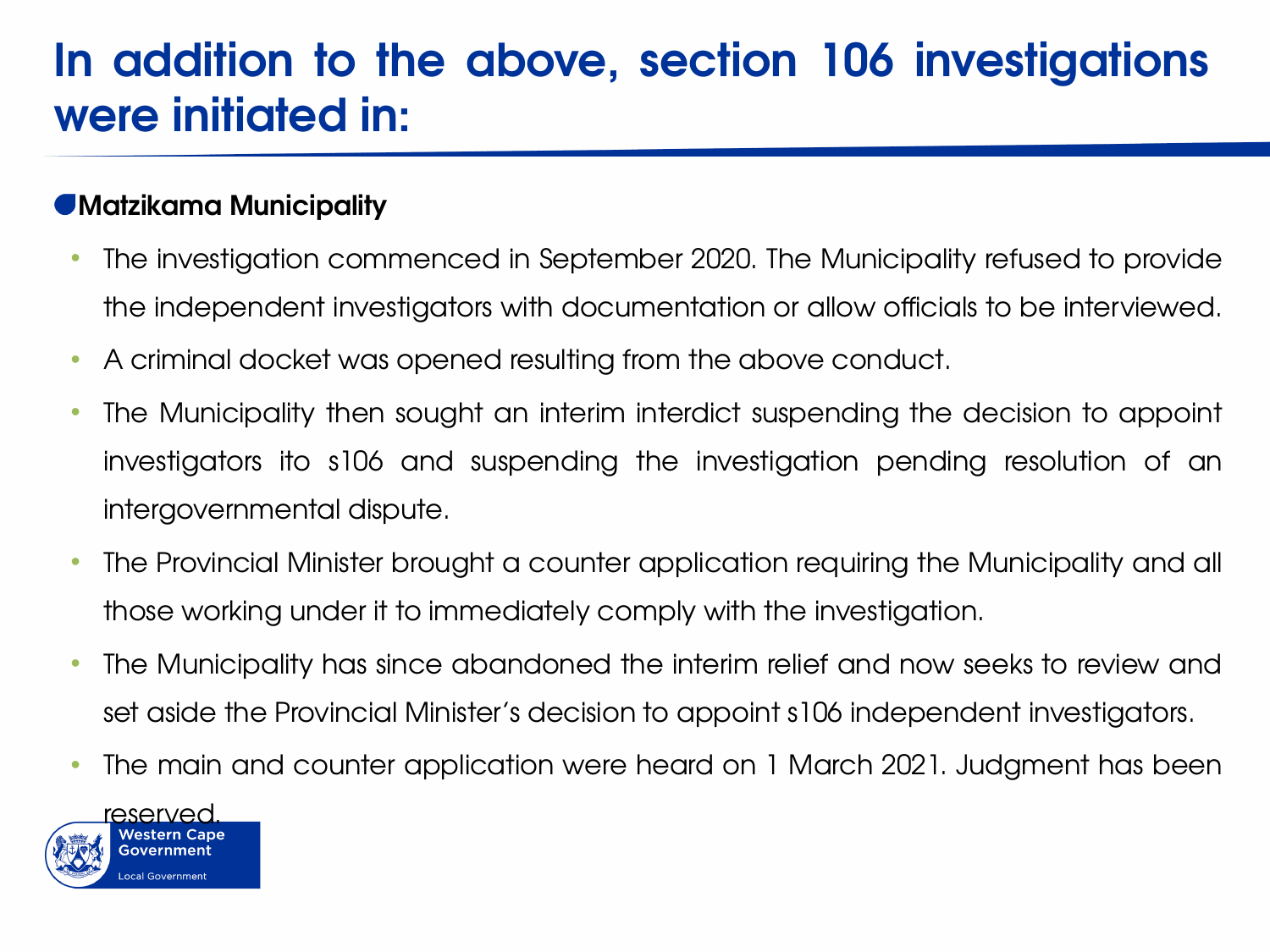

# In addition to the above, section 106 investigations were initiated in:
Matzikama Municipality
The investigation commenced in September 2020. The Municipality refused to provide the independent investigators with documentation or allow officials to be interviewed.
A criminal docket was opened resulting from the above conduct.
The Municipality then sought an interim interdict suspending the decision to appoint investigators ito s106 and suspending the investigation pending resolution of an intergovernmental dispute.
The Provincial Minister brought a counter application requiring the Municipality and all those working under it to immediately comply with the investigation.
The Municipality has since abandoned the interim relief and now seeks to review and set aside the Provincial Minister’s decision to appoint s106 independent investigators.
The main and counter application were heard on 1 March 2021. Judgment has been reserved.